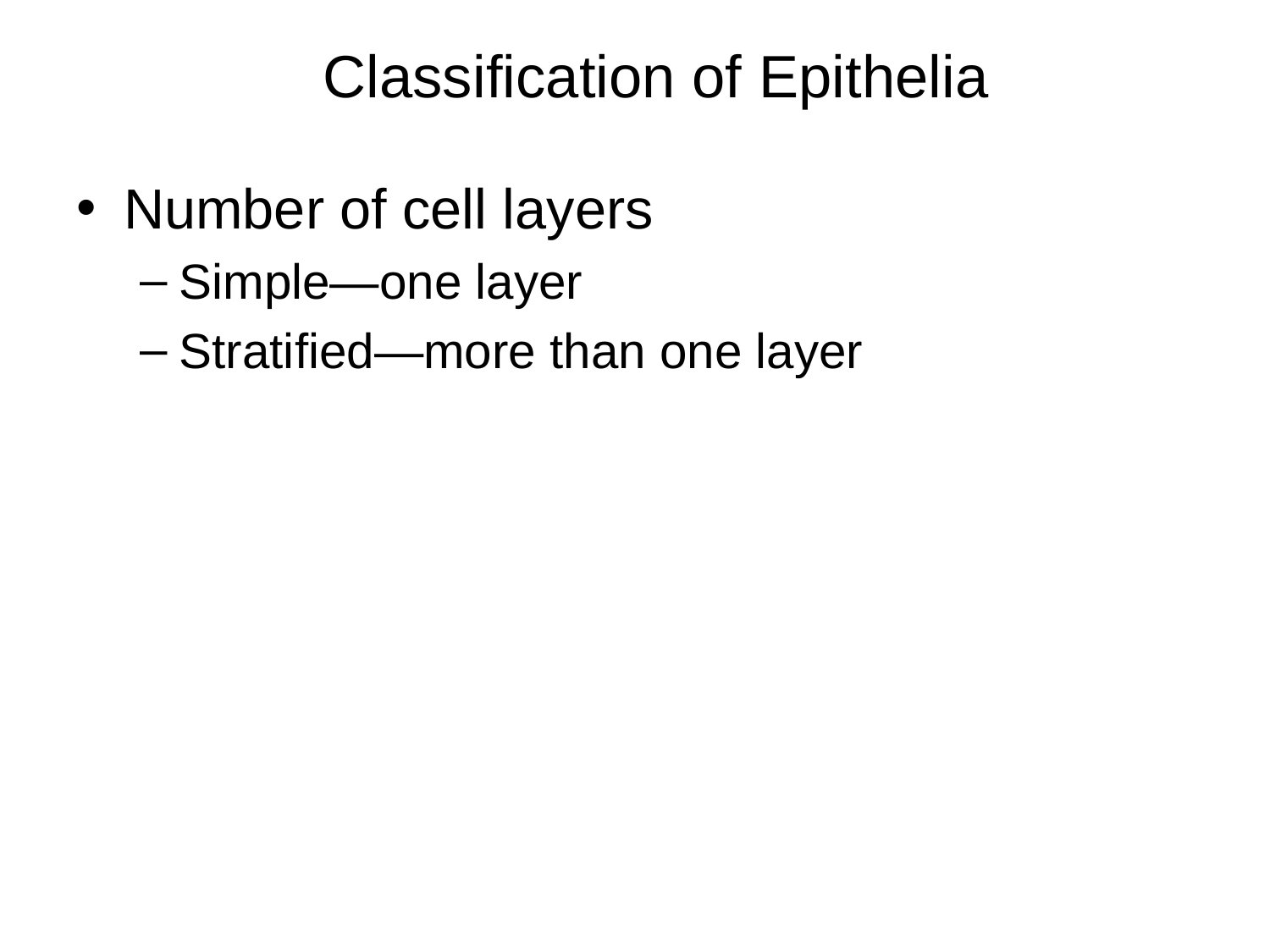

Classification of Epithelia
Number of cell layers
Simple—one layer
Stratified—more than one layer